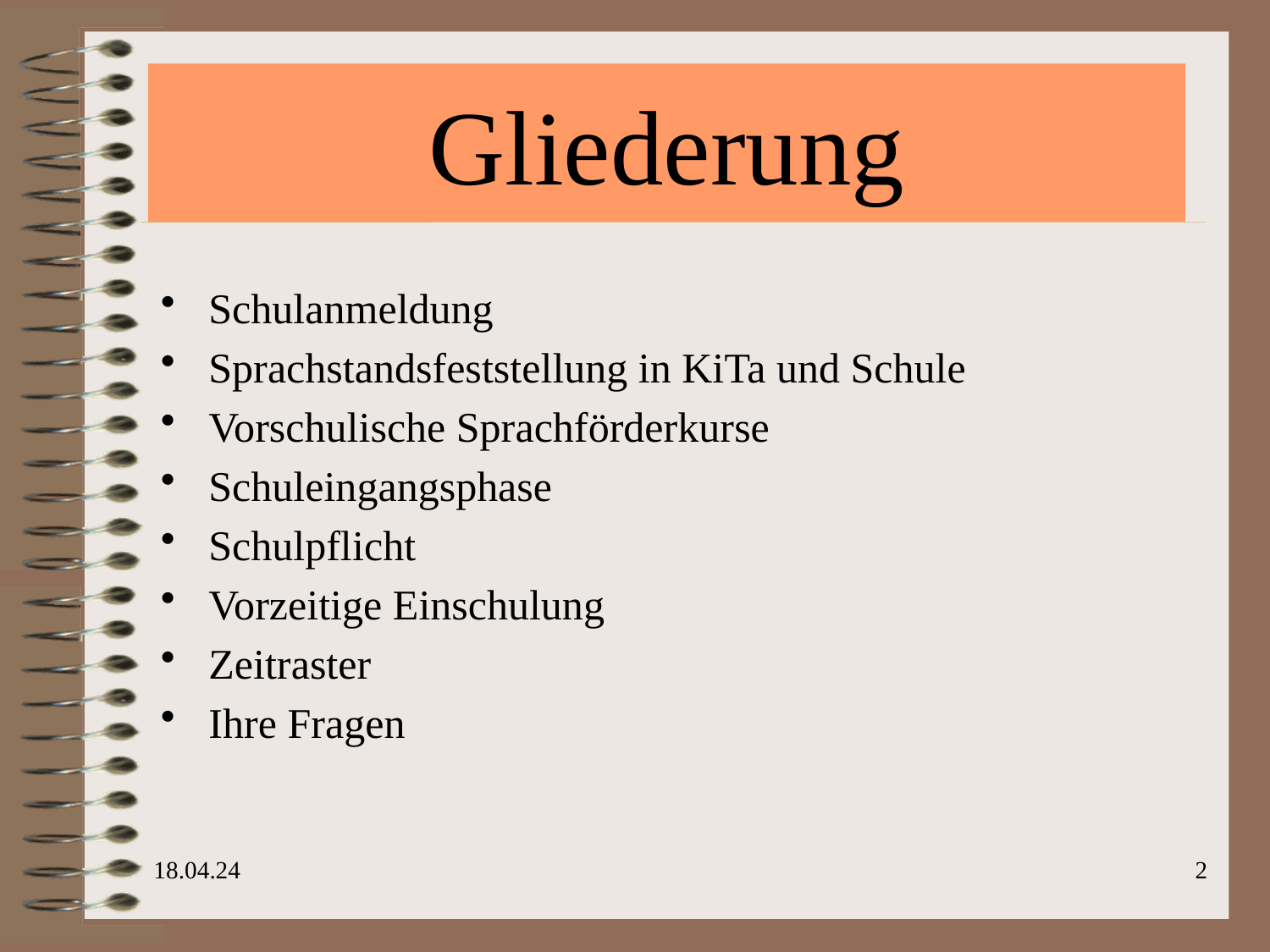

# Gliederung
Schulanmeldung
Sprachstandsfeststellung in KiTa und Schule
Vorschulische Sprachförderkurse
Schuleingangsphase
Schulpflicht
Vorzeitige Einschulung
Zeitraster
Ihre Fragen
18.04.24
2